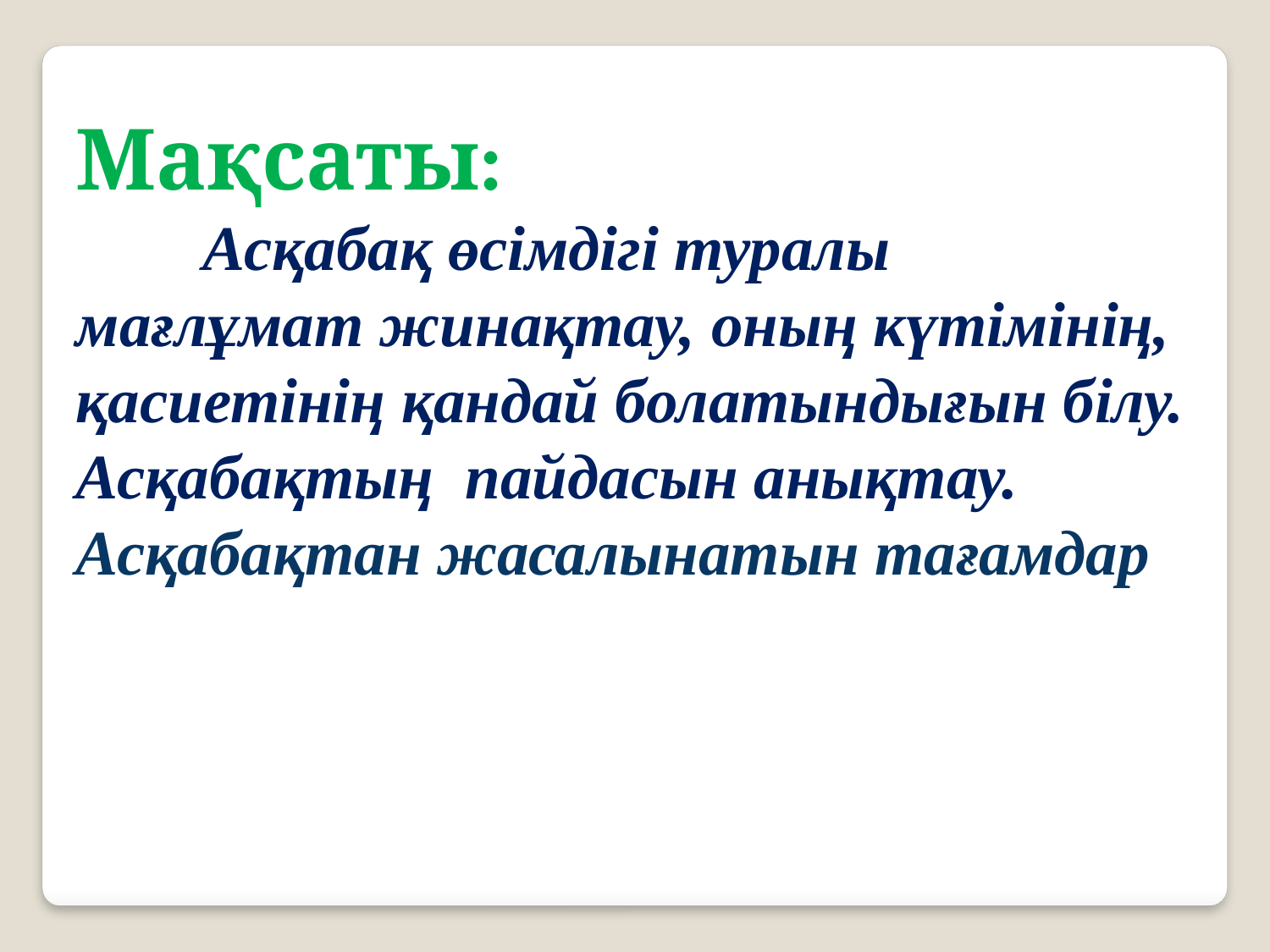

Мақсаты:
	Асқабақ өсімдігі туралы мағлұмат жинақтау, оның күтімінің, қасиетінің қандай болатындығын білу. Асқабақтың  пайдасын анықтау. Асқабақтан жасалынатын тағамдар